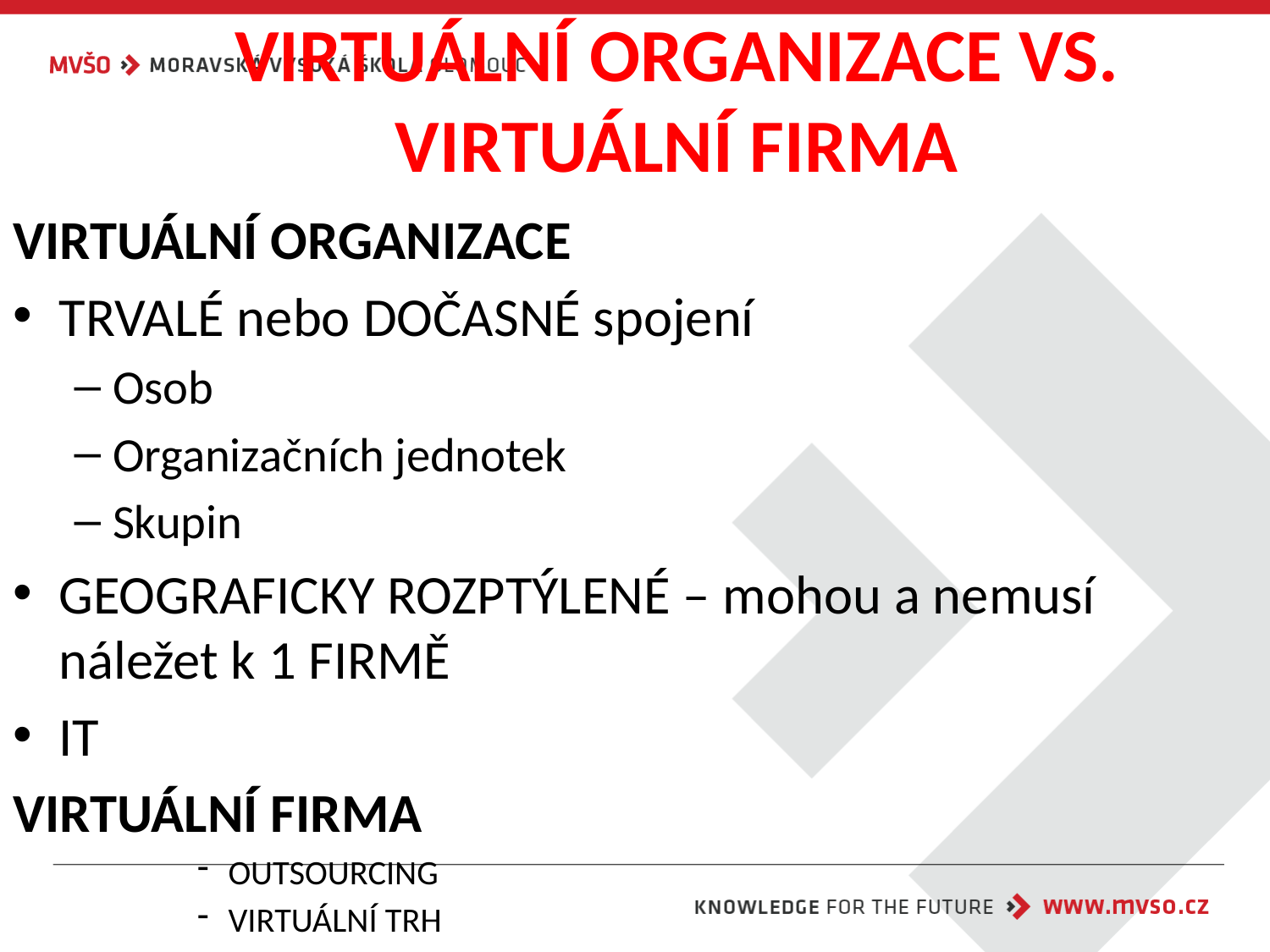

# VIRTUÁLNÍ ORGANIZACE VS. VIRTUÁLNÍ FIRMA
VIRTUÁLNÍ ORGANIZACE
TRVALÉ nebo DOČASNÉ spojení
Osob
Organizačních jednotek
Skupin
GEOGRAFICKY ROZPTÝLENÉ – mohou a nemusí náležet k 1 FIRMĚ
IT
VIRTUÁLNÍ FIRMA
OUTSOURCING
VIRTUÁLNÍ TRH